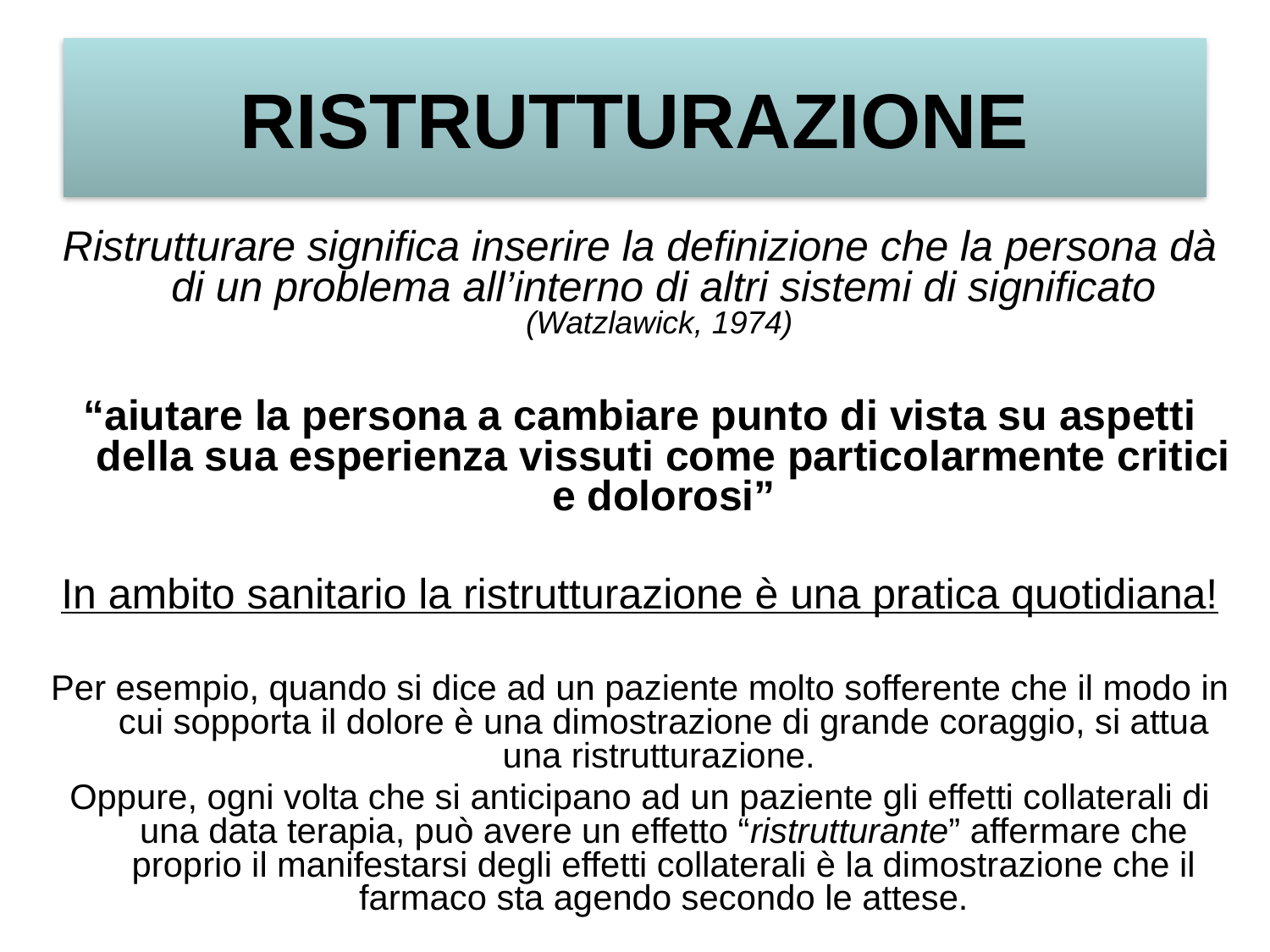

RISTRUTTURAZIONE
Ristrutturare significa inserire la definizione che la persona dà di un problema all’interno di altri sistemi di significato (Watzlawick, 1974)

“aiutare la persona a cambiare punto di vista su aspetti della sua esperienza vissuti come particolarmente critici e dolorosi”

In ambito sanitario la ristrutturazione è una pratica quotidiana!

Per esempio, quando si dice ad un paziente molto sofferente che il modo in cui sopporta il dolore è una dimostrazione di grande coraggio, si attua una ristrutturazione.
Oppure, ogni volta che si anticipano ad un paziente gli effetti collaterali di una data terapia, può avere un effetto “ristrutturante” affermare che proprio il manifestarsi degli effetti collaterali è la dimostrazione che il farmaco sta agendo secondo le attese.